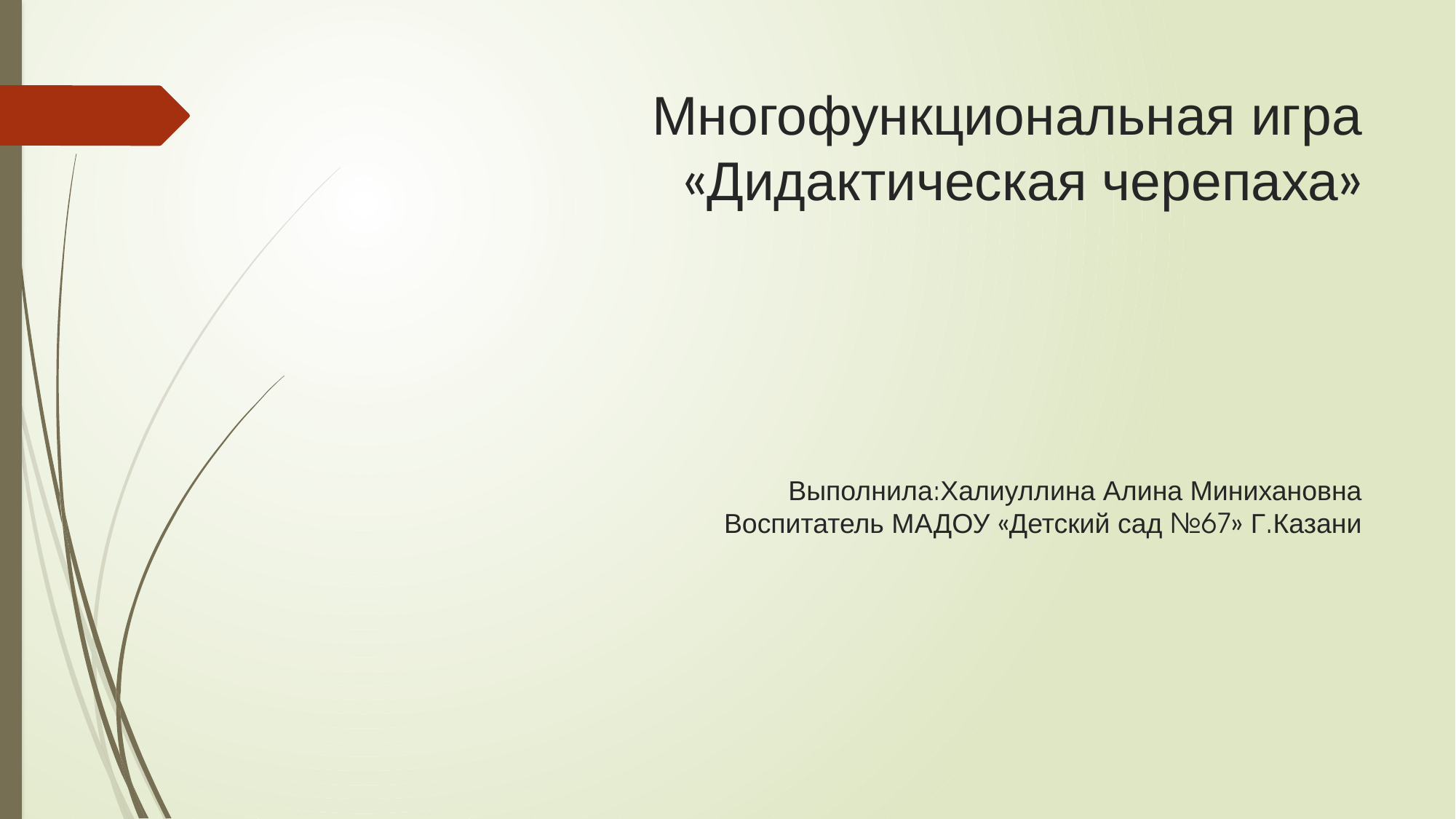

# Многофункциональная игра «Дидактическая черепаха» Выполнила:Халиуллина Алина Минихановна Воспитатель МАДОУ «Детский сад №67» Г.Казани